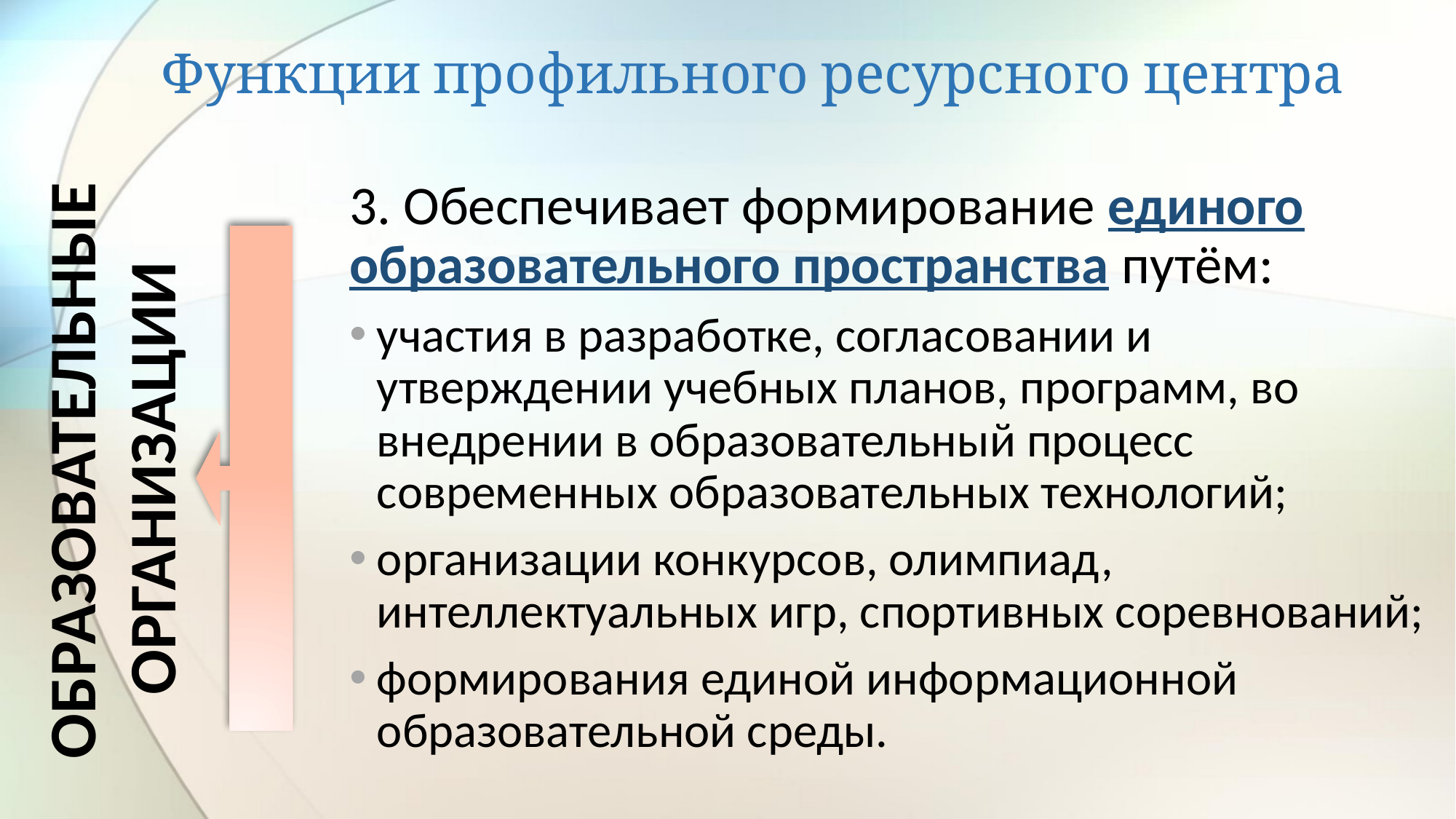

# Функции профильного ресурсного центра
3. Обеспечивает формирование единого образовательного пространства путём:
участия в разработке, согласовании и утверждении учебных планов, программ, во внедрении в образовательный процесс современных образовательных технологий;
организации конкурсов, олимпиад, интеллектуальных игр, спортивных соревнований;
формирования единой информационной образовательной среды.

 ОБРАЗОВАТЕЛЬНЫЕ
 ОРГАНИЗАЦИИ